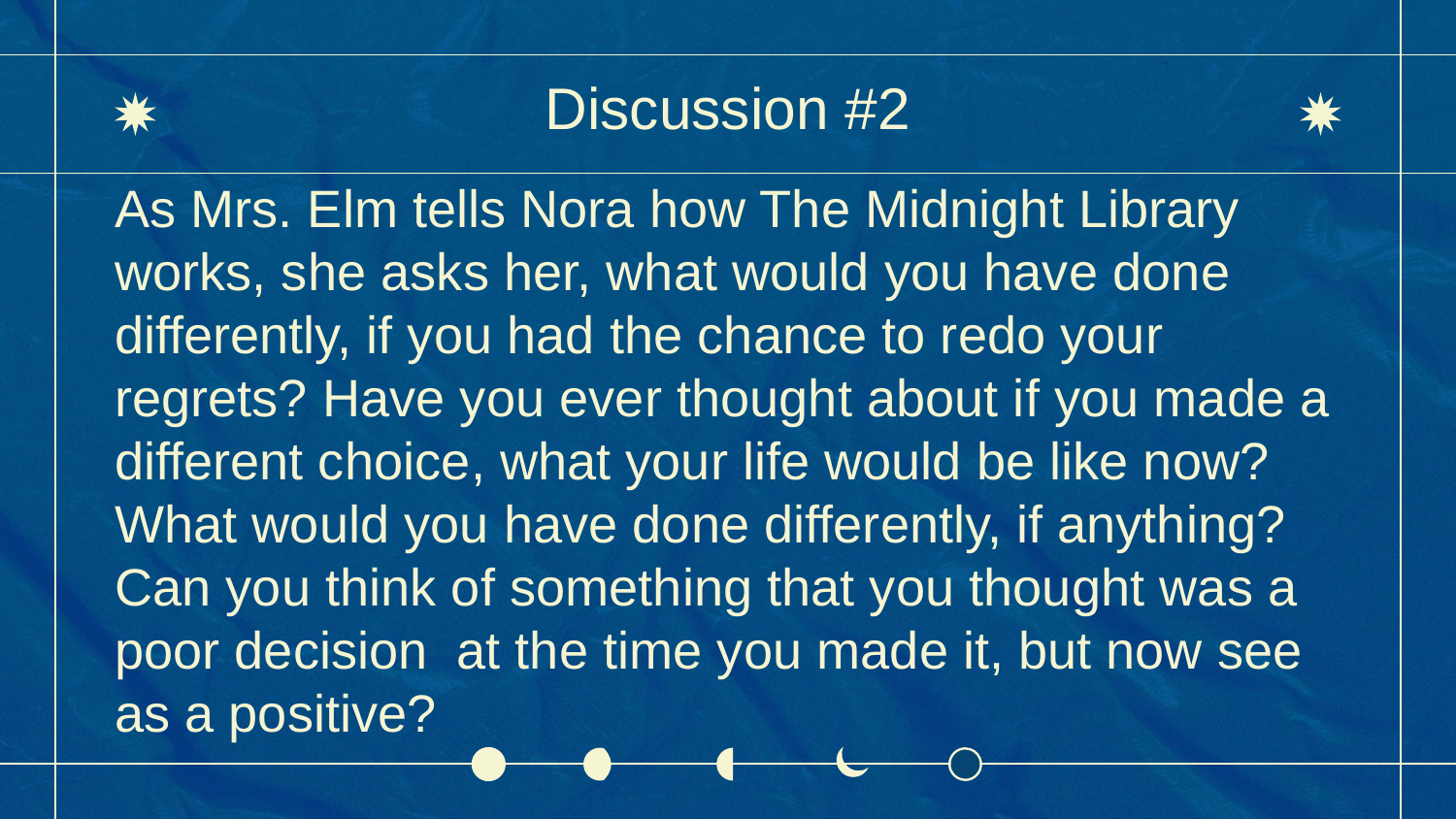

# Discussion #2
As Mrs. Elm tells Nora how The Midnight Library works, she asks her, what would you have done differently, if you had the chance to redo your regrets? Have you ever thought about if you made a different choice, what your life would be like now? What would you have done differently, if anything? Can you think of something that you thought was a poor decision  at the time you made it, but now see as a positive?